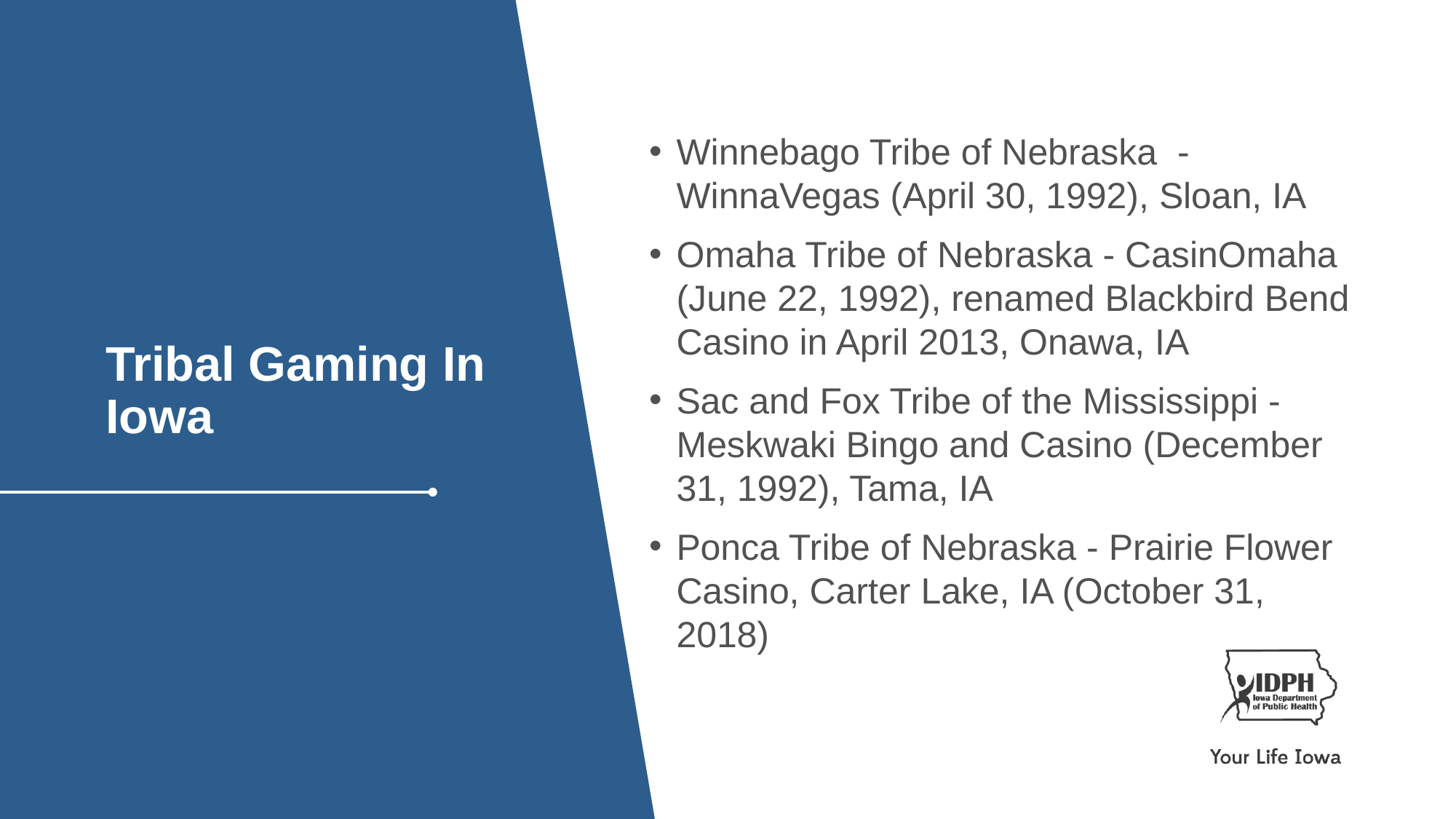

Winnebago Tribe of Nebraska  - WinnaVegas (April 30, 1992), Sloan, IA
Omaha Tribe of Nebraska - CasinOmaha (June 22, 1992), renamed Blackbird Bend Casino in April 2013, Onawa, IA
Sac and Fox Tribe of the Mississippi - Meskwaki Bingo and Casino (December 31, 1992), Tama, IA
Ponca Tribe of Nebraska - Prairie Flower Casino, Carter Lake, IA (October 31, 2018)
Tribal Gaming In Iowa